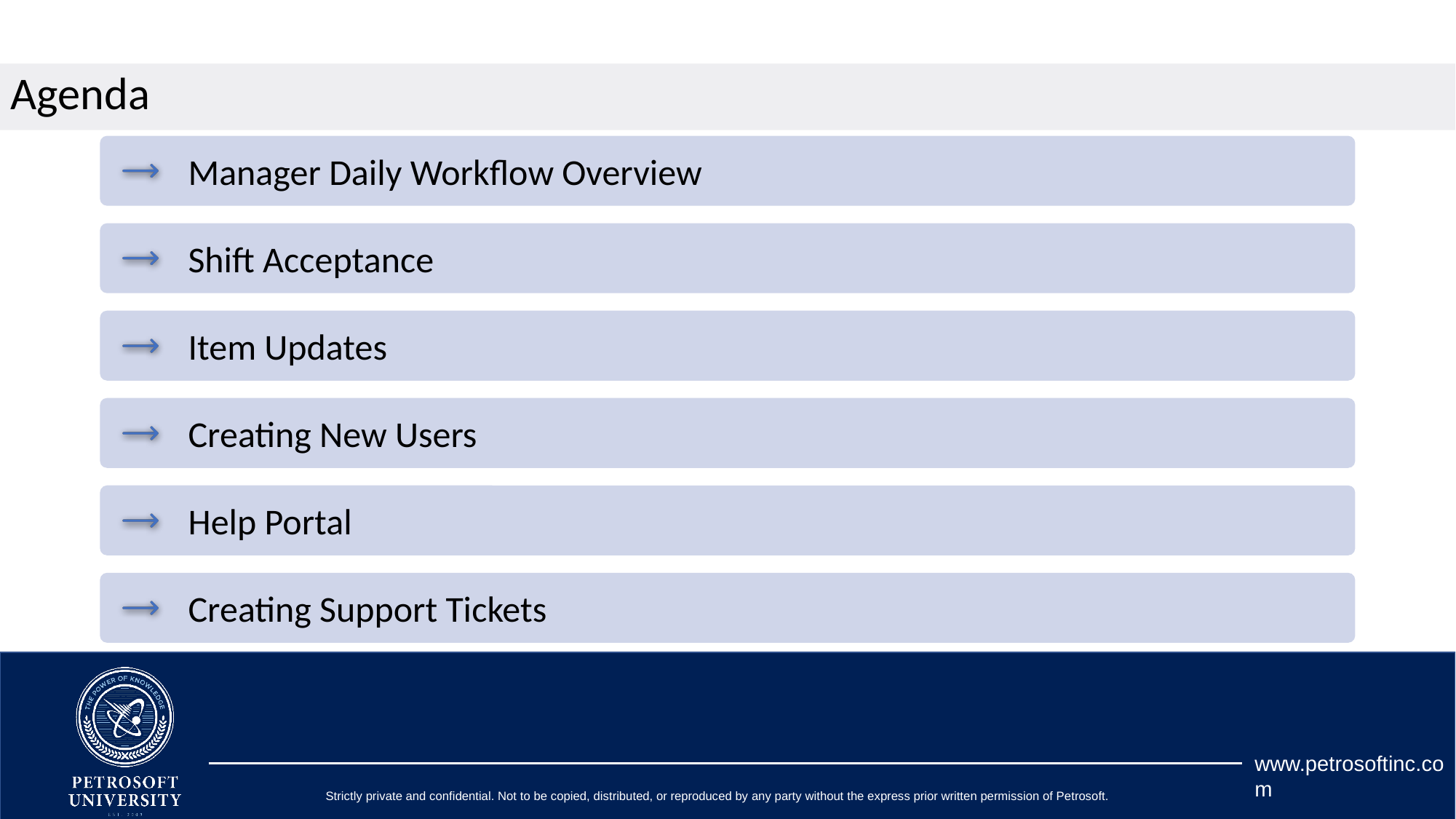

# Agenda
Manager Daily Workflow Overview
Shift Acceptance
Item Updates
Creating New Users
Help Portal
Creating Support Tickets